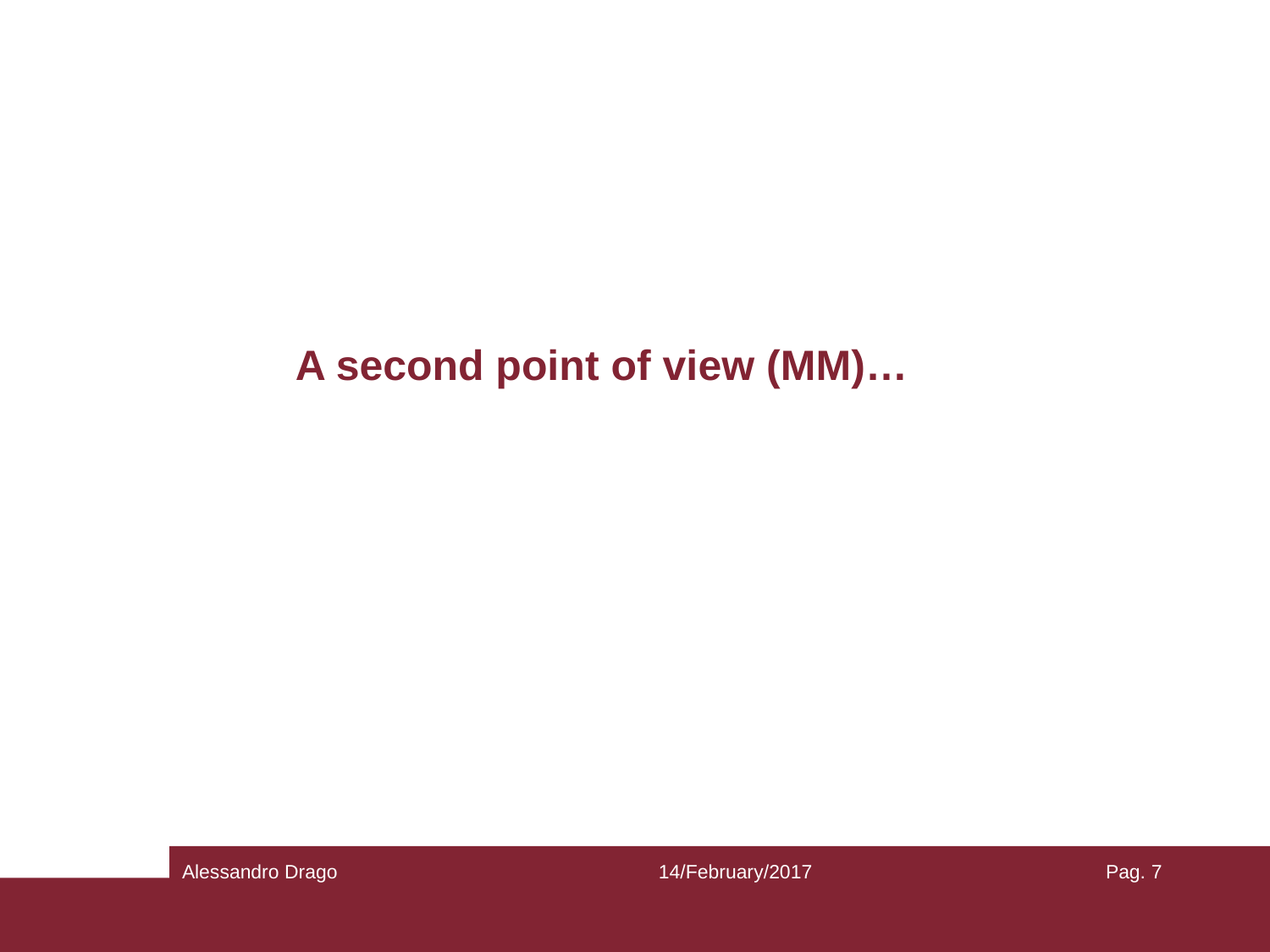

# A second point of view (MM)…
Alessandro Drago
14/February/2017
Pag. 7